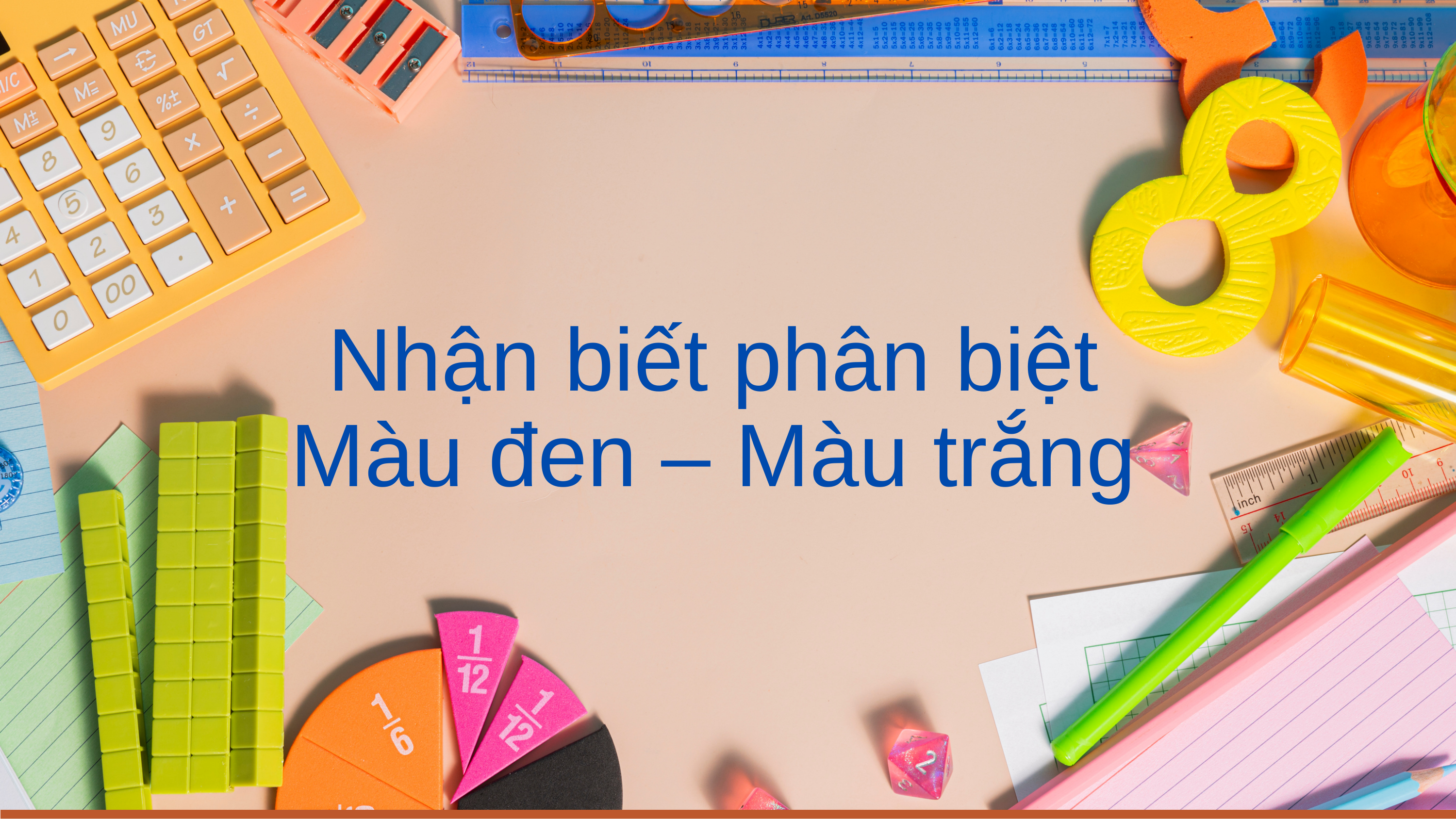

Nhận biết phân biệt
Màu đen – Màu trắng